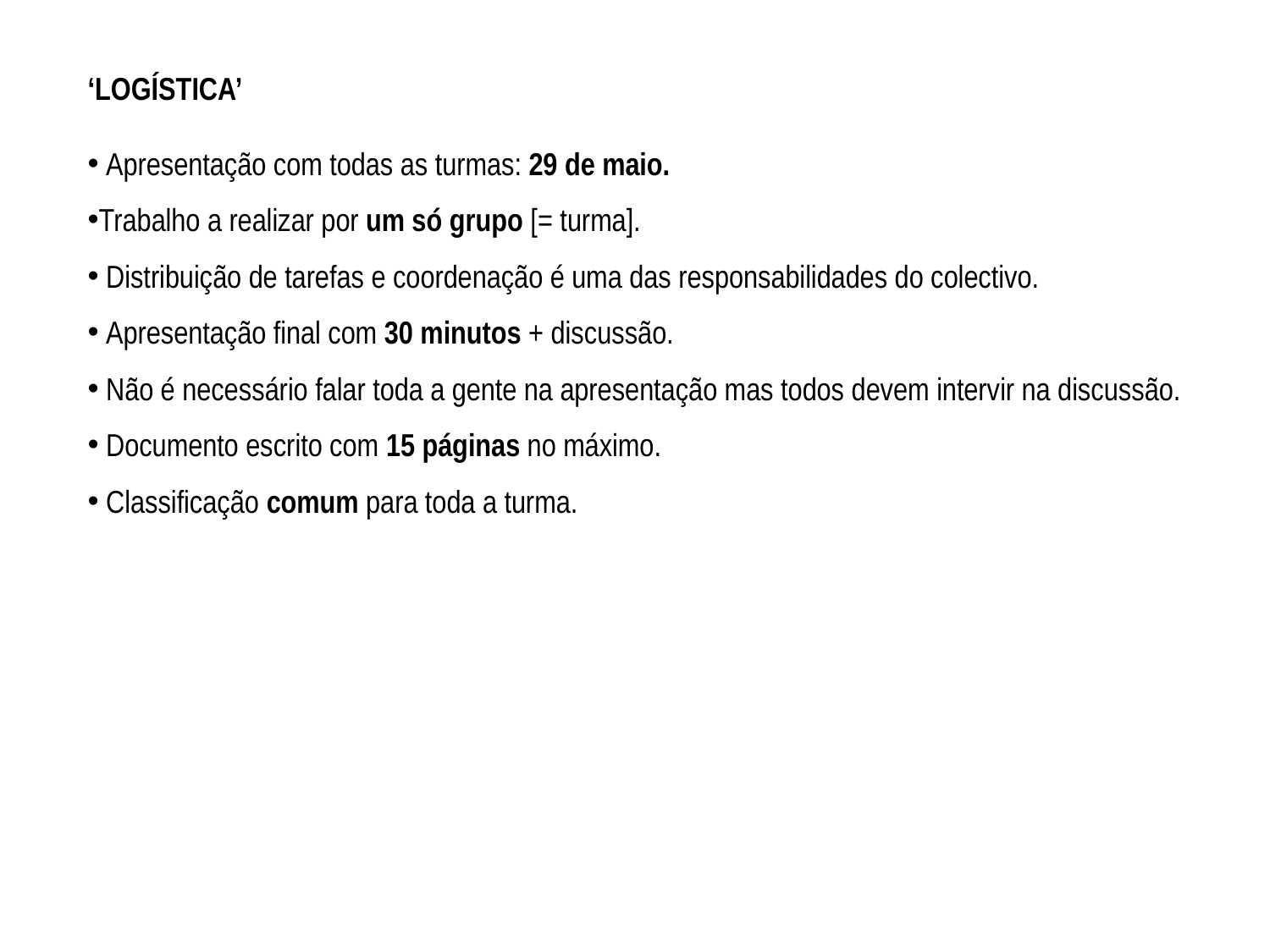

‘LOGÍSTICA’

 Apresentação com todas as turmas: 29 de maio.
Trabalho a realizar por um só grupo [= turma].
 Distribuição de tarefas e coordenação é uma das responsabilidades do colectivo.
 Apresentação final com 30 minutos + discussão.
 Não é necessário falar toda a gente na apresentação mas todos devem intervir na discussão.
 Documento escrito com 15 páginas no máximo.
 Classificação comum para toda a turma.